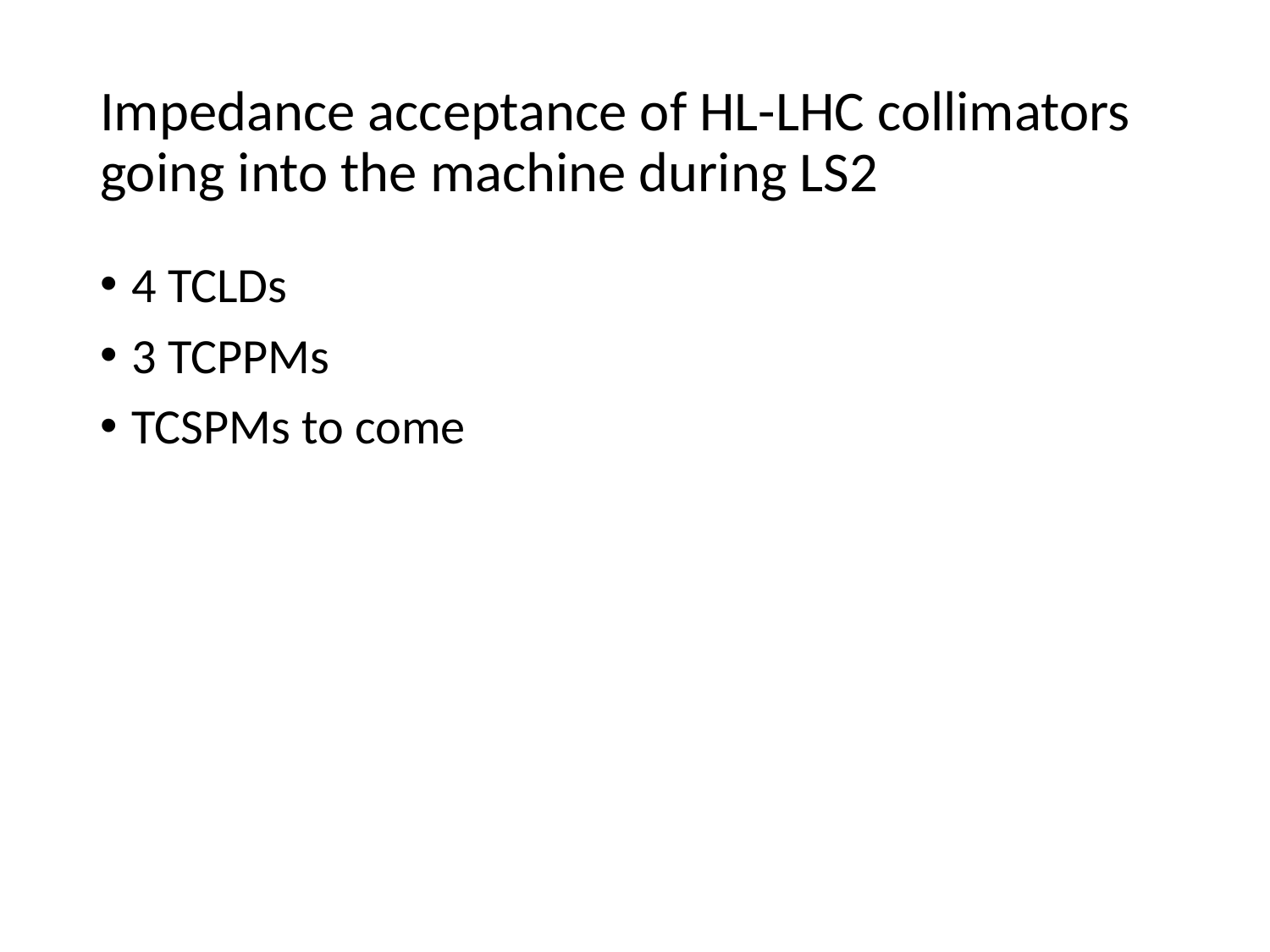

# Impedance acceptance of HL-LHC collimators going into the machine during LS2
4 TCLDs
3 TCPPMs
TCSPMs to come